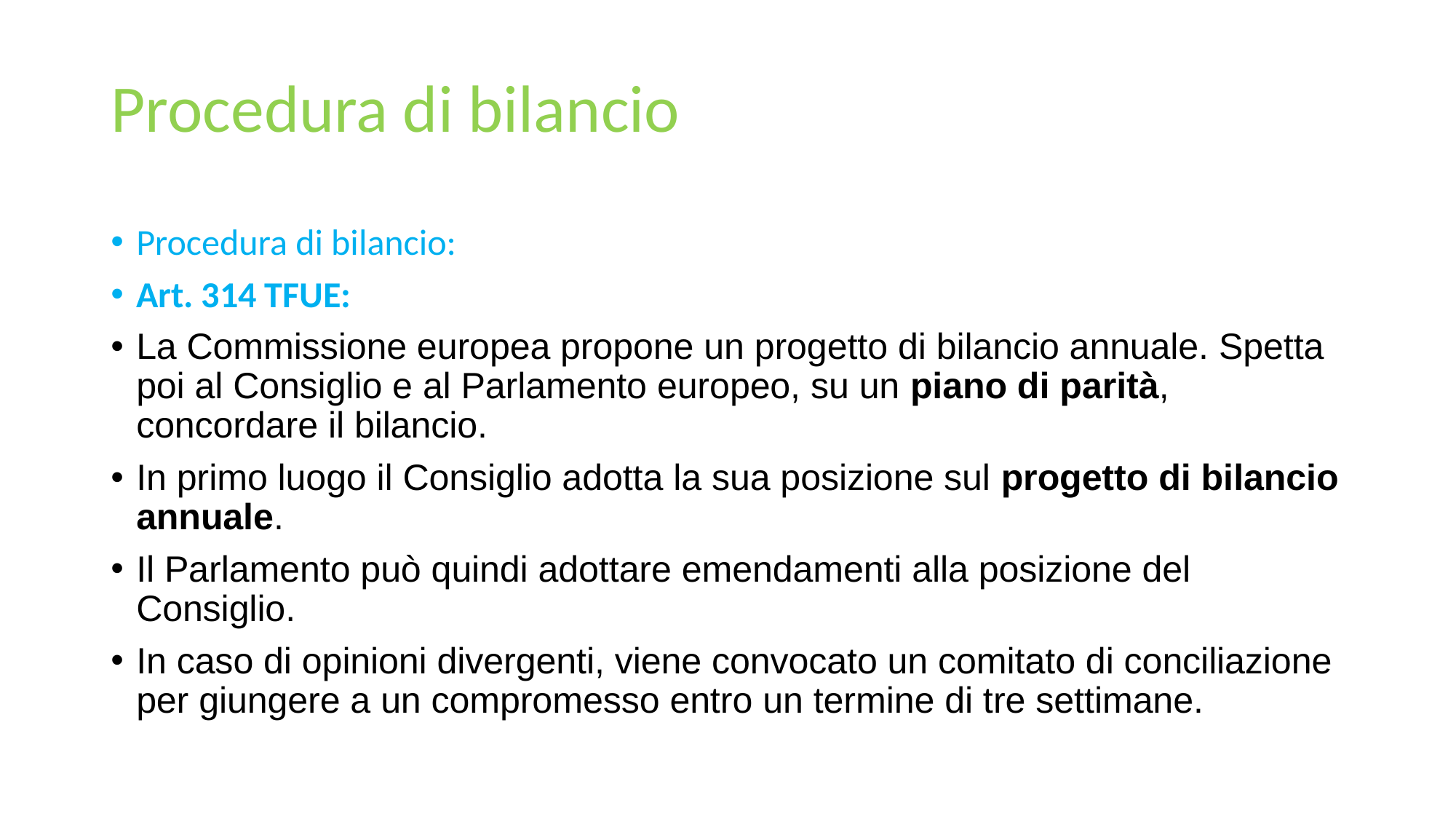

# Procedura di bilancio
Procedura di bilancio:
Art. 314 TFUE:
La Commissione europea propone un progetto di bilancio annuale. Spetta poi al Consiglio e al Parlamento europeo, su un piano di parità, concordare il bilancio.
In primo luogo il Consiglio adotta la sua posizione sul progetto di bilancio annuale.
Il Parlamento può quindi adottare emendamenti alla posizione del Consiglio.
In caso di opinioni divergenti, viene convocato un comitato di conciliazione per giungere a un compromesso entro un termine di tre settimane.